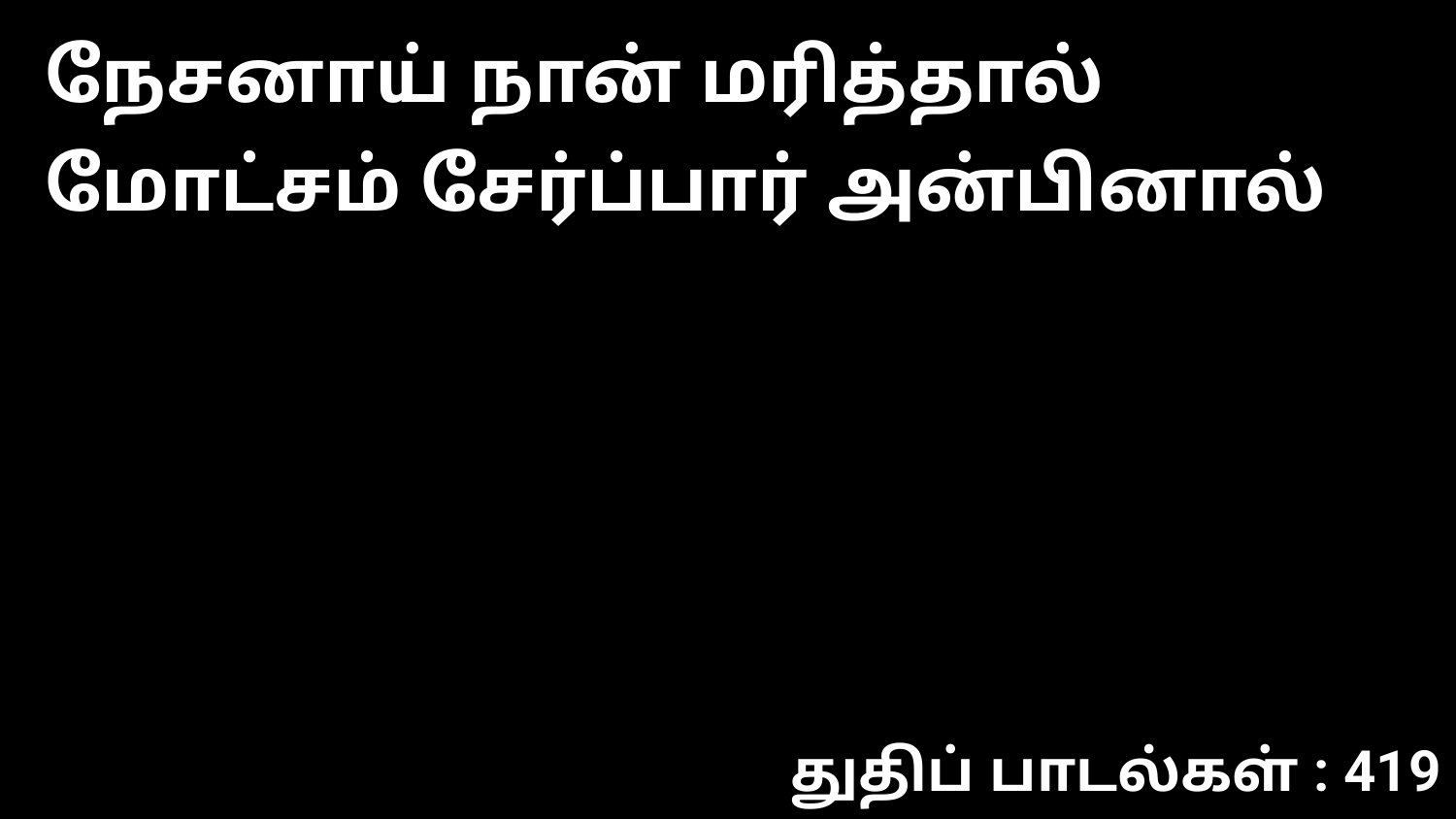

நேசனாய் நான் மரித்தால் மோட்சம் சேர்ப்பார் அன்பினால்
துதிப் பாடல்கள் : 419